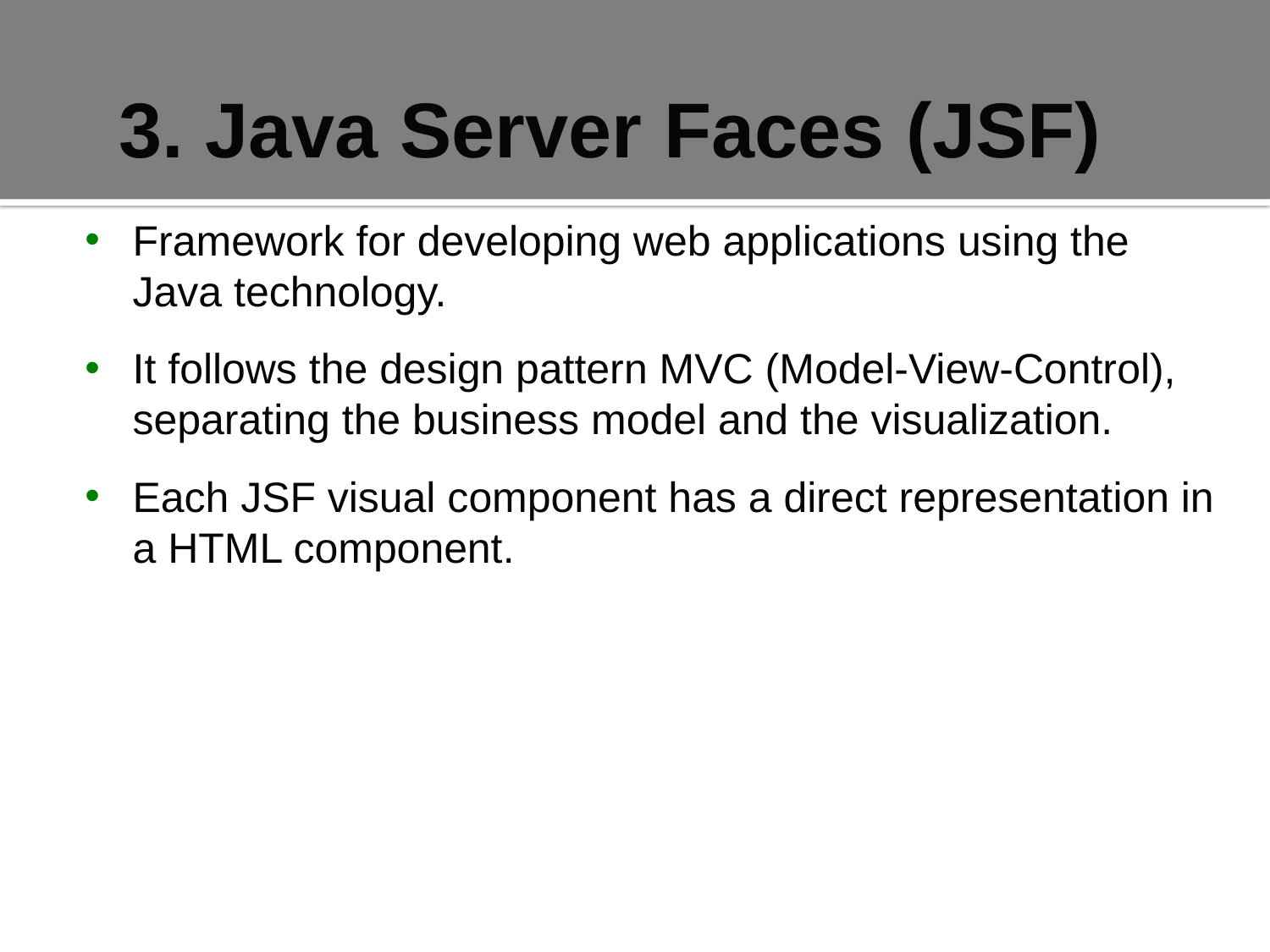

# 3. Java Server Faces (JSF)
Framework for developing web applications using the Java technology.
It follows the design pattern MVC (Model-View-Control), separating the business model and the visualization.
Each JSF visual component has a direct representation in a HTML component.